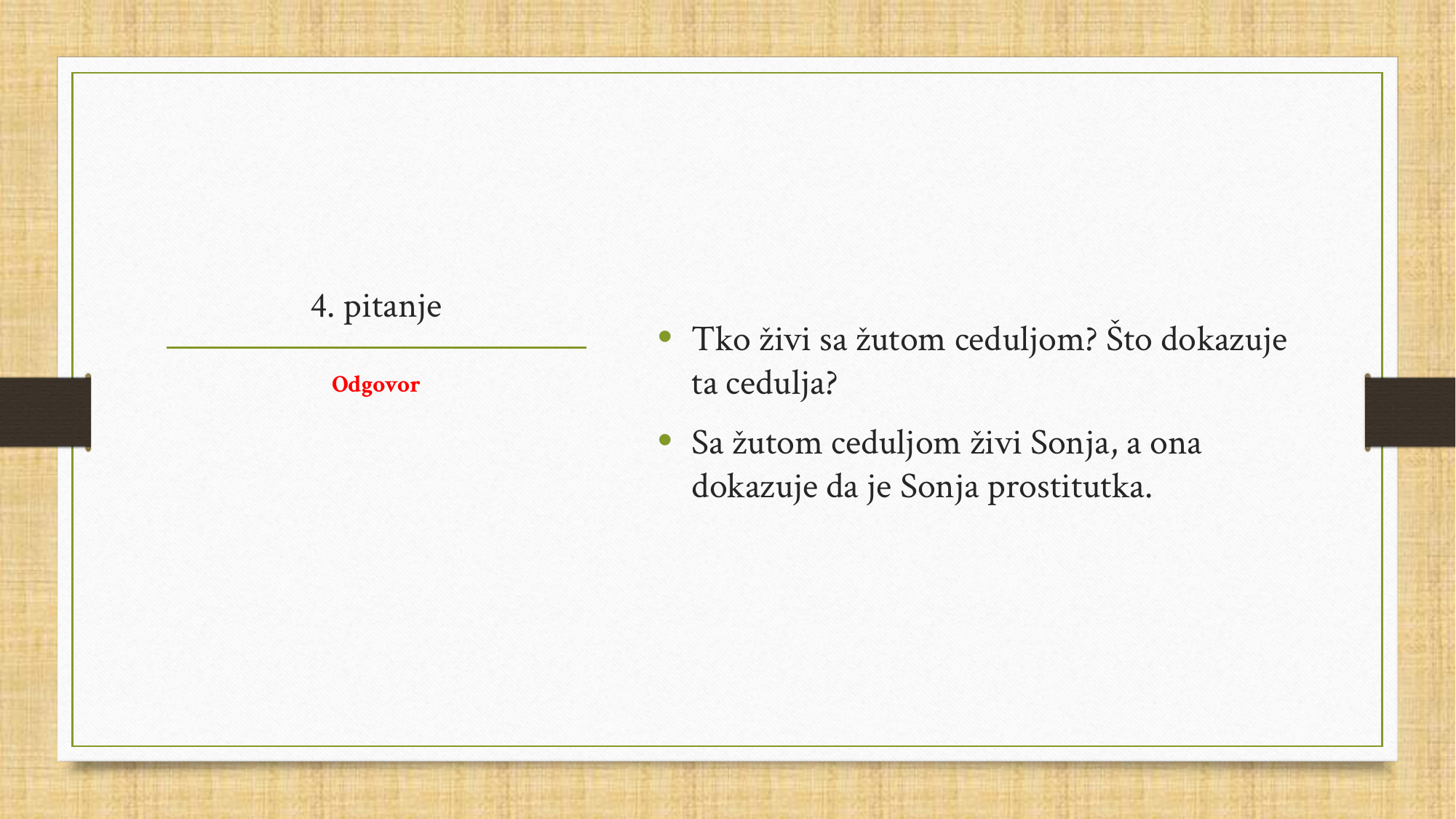

Tko živi sa žutom ceduljom? Što dokazuje ta cedulja?
Sa žutom ceduljom živi Sonja, a ona dokazuje da je Sonja prostitutka.
# 4. pitanje
Odgovor